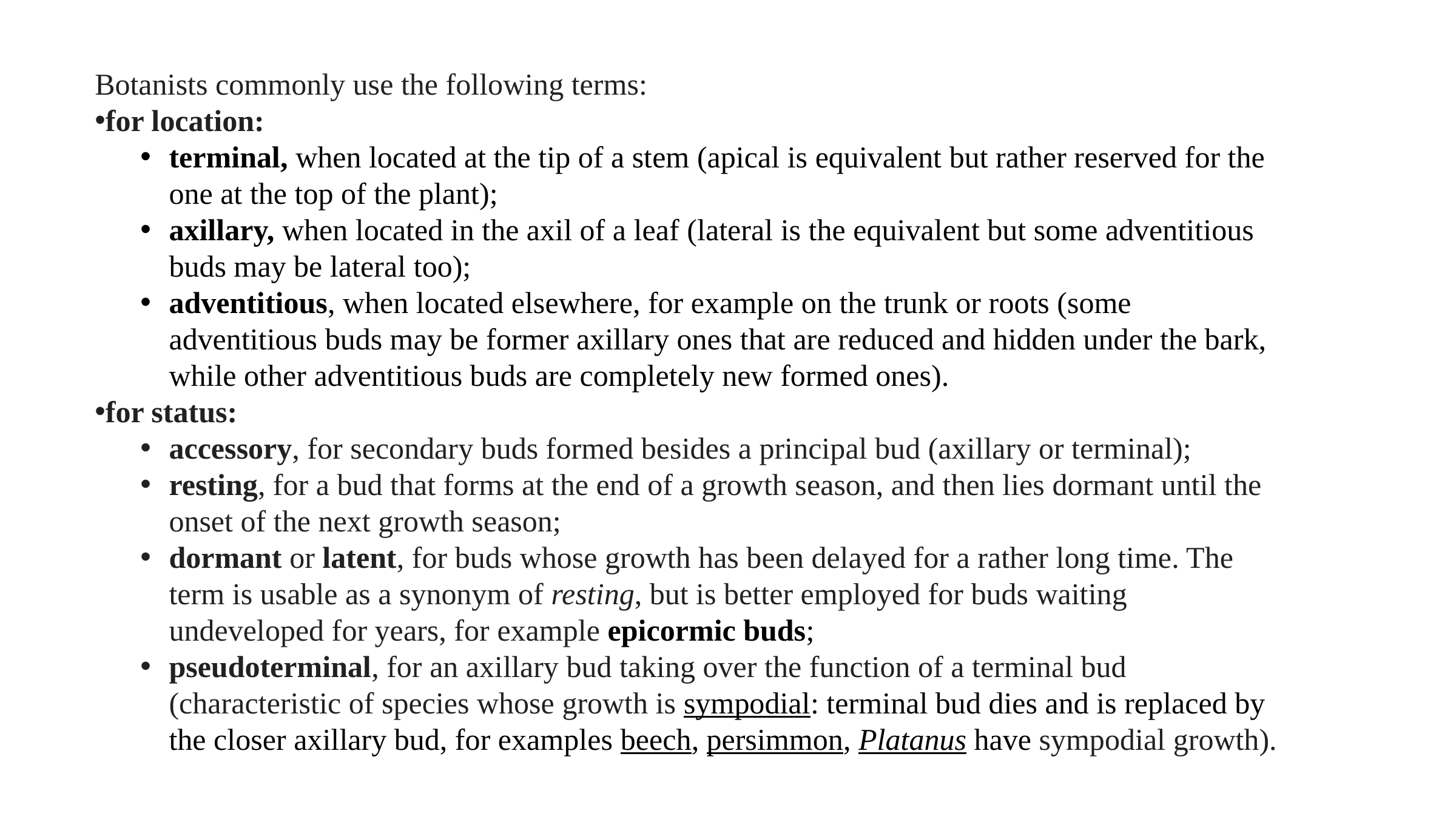

Botanists commonly use the following terms:
for location:
terminal, when located at the tip of a stem (apical is equivalent but rather reserved for the one at the top of the plant);
axillary, when located in the axil of a leaf (lateral is the equivalent but some adventitious buds may be lateral too);
adventitious, when located elsewhere, for example on the trunk or roots (some adventitious buds may be former axillary ones that are reduced and hidden under the bark, while other adventitious buds are completely new formed ones).
for status:
accessory, for secondary buds formed besides a principal bud (axillary or terminal);
resting, for a bud that forms at the end of a growth season, and then lies dormant until the onset of the next growth season;
dormant or latent, for buds whose growth has been delayed for a rather long time. The term is usable as a synonym of resting, but is better employed for buds waiting undeveloped for years, for example epicormic buds;
pseudoterminal, for an axillary bud taking over the function of a terminal bud (characteristic of species whose growth is sympodial: terminal bud dies and is replaced by the closer axillary bud, for examples beech, persimmon, Platanus have sympodial growth).